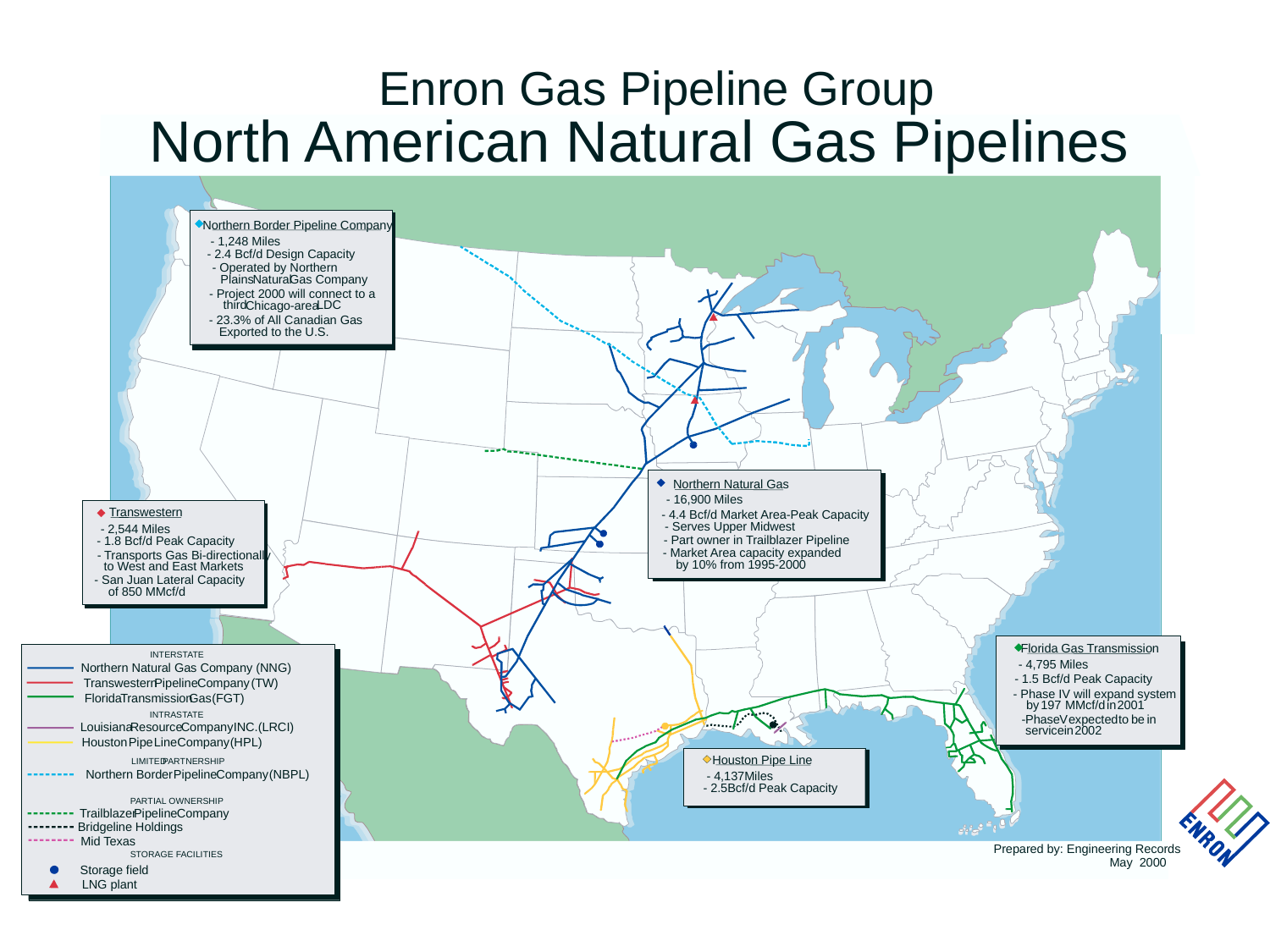

Enron Gas Pipeline Group
North American Natural Gas Pipelines

Prepared by: Engineering Records

May  2000

Northern Border Pipeline Company

- 1,248 Miles

- 2.4 Bcf/d Design Capacity

  - Operated by Northern

Plains
Natural
Gas Company

Transwestern

- 2,544 Miles
- 1.8 Bcf/d Peak Capacity

- Transports Gas Bi-directionally
  to West and East Markets

  - Project 2000 will connect to a
third
LDC
Chicago-area

  - 23.3% of All Canadian Gas

Northern Natural Gas

- 16,900 Miles
- 4.4 Bcf/d Market Area-Peak Capacity
- Serves Upper Midwest

- Part owner in Trailblazer Pipeline

- Market Area capacity expanded

   by 10% from 1995-2000
- San Juan Lateral Capacity
  of 850 MMcf/d

Florida Gas Transmission

INTERSTATE

- 4,795 Miles
Northern Natural Gas Company (NNG)

- 1.5 Bcf/d Peak Capacity
Transwestern
Pipeline
Company
(TW)

- Phase IV will expand system
Florida
Transmission
Gas
(FGT)

by
MMcf/d
in
2001

 197

INTRASTATE
-
Phase
V
expected
in
to
be

service
in
2002

Houston
Pipe
Line
Company
(HPL)

LIMITED
PARTNERSHIP

Northern
Border
Pipeline
Company
(NBPL)

PARTIAL OWNERSHIP
Trailblazer
Pipeline
Company

STORAGE FACILITIES
Storage field

LNG plant

Houston Pipe Line

- 4,137Miles

- 2.5Bcf/d Peak Capacity

PARTIAL OWNERSHIP
PARTIAL OWNERSHIP

  Exported to the U.S.

Louisiana
Resource
Company
INC.(LRCI)

Bridgeline Holdings
Mid Texas